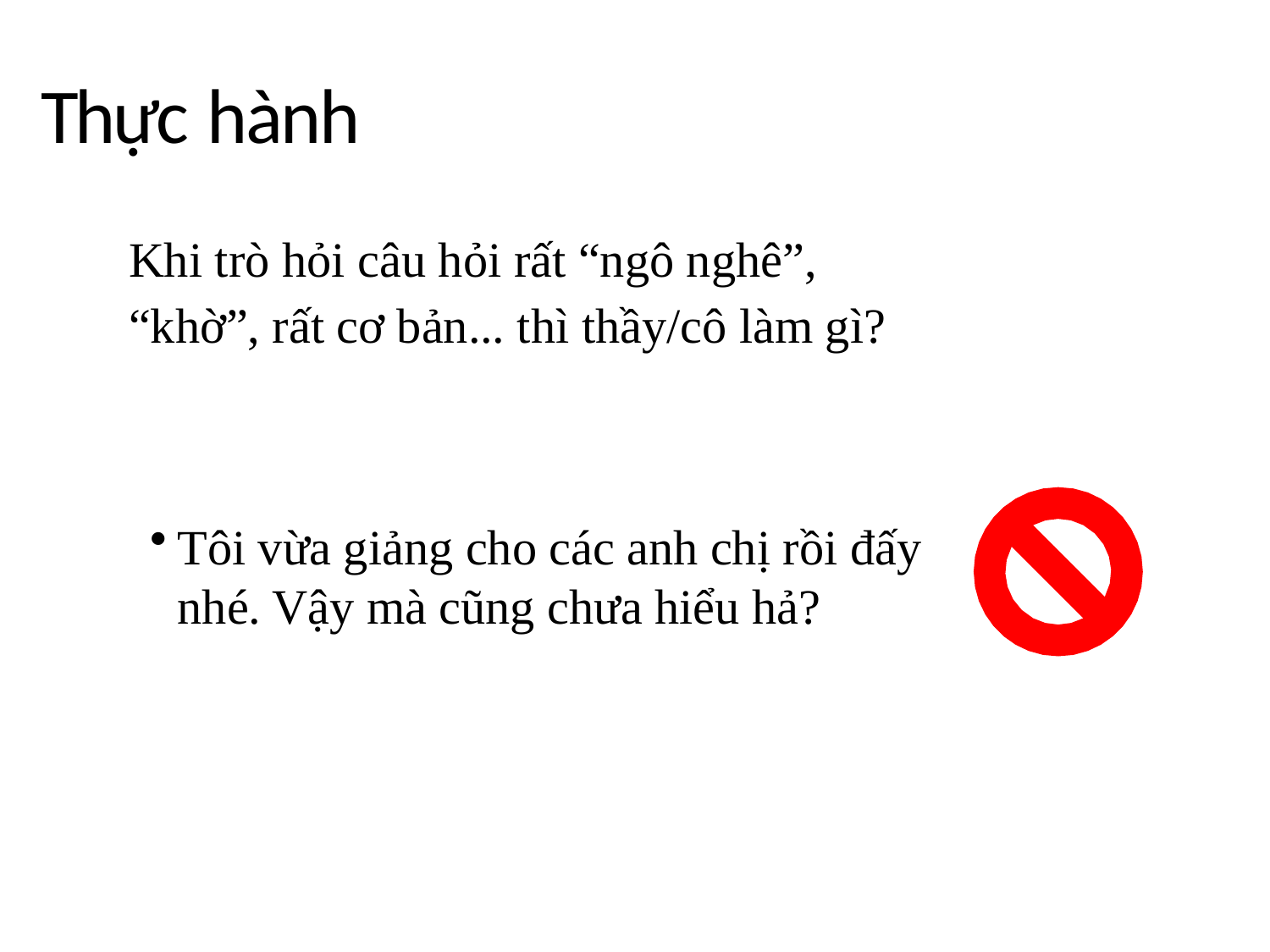

# Thực hành
Khi trò hỏi câu hỏi rất “ngô nghê”,
“khờ”, rất cơ bản... thì thầy/cô làm gì?

Tôi vừa giảng cho các anh chị rồi đấy nhé. Vậy mà cũng chưa hiểu hả?